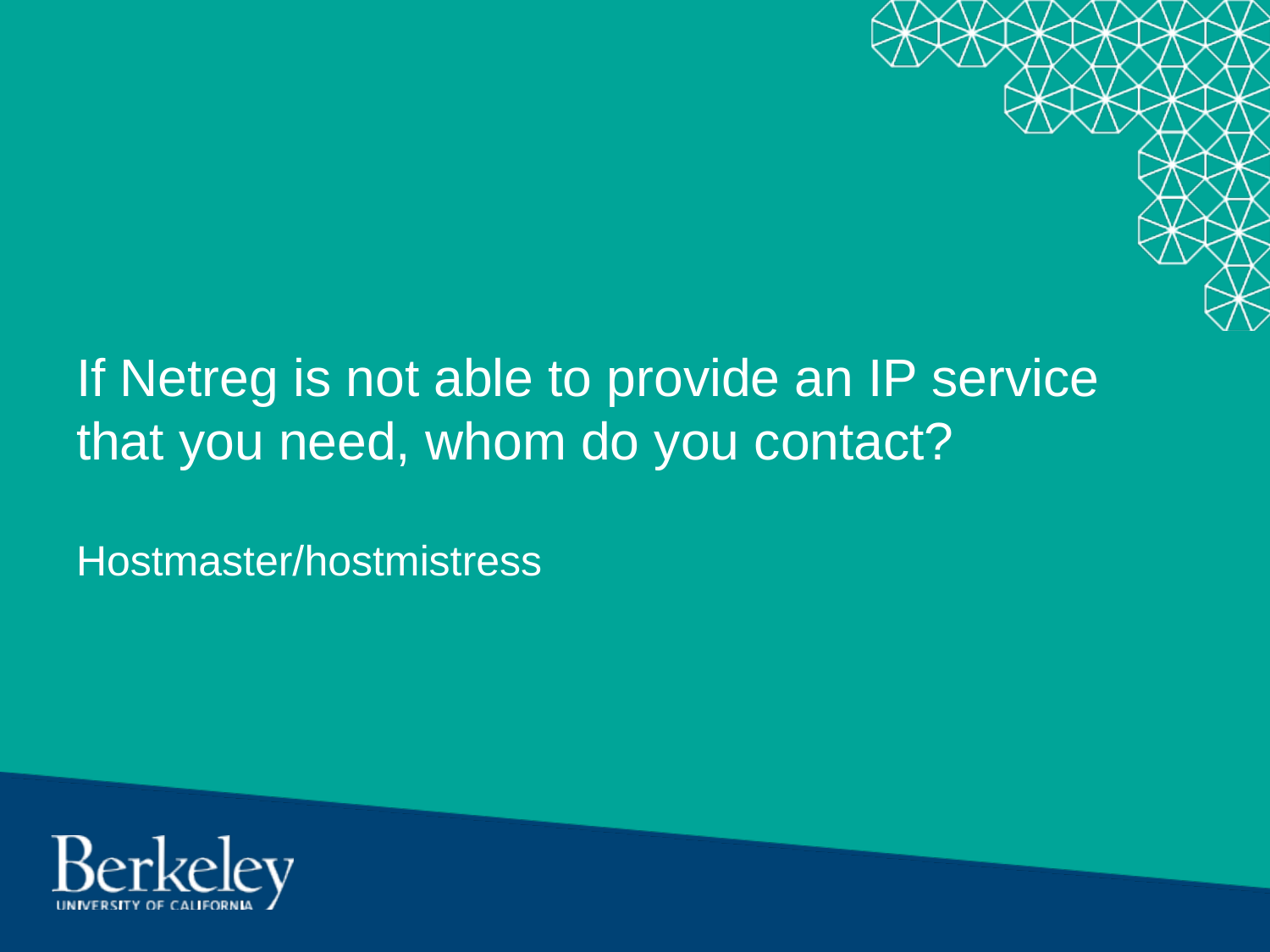

If Netreg is not able to provide an IP service that you need, whom do you contact?

Hostmaster/hostmistress